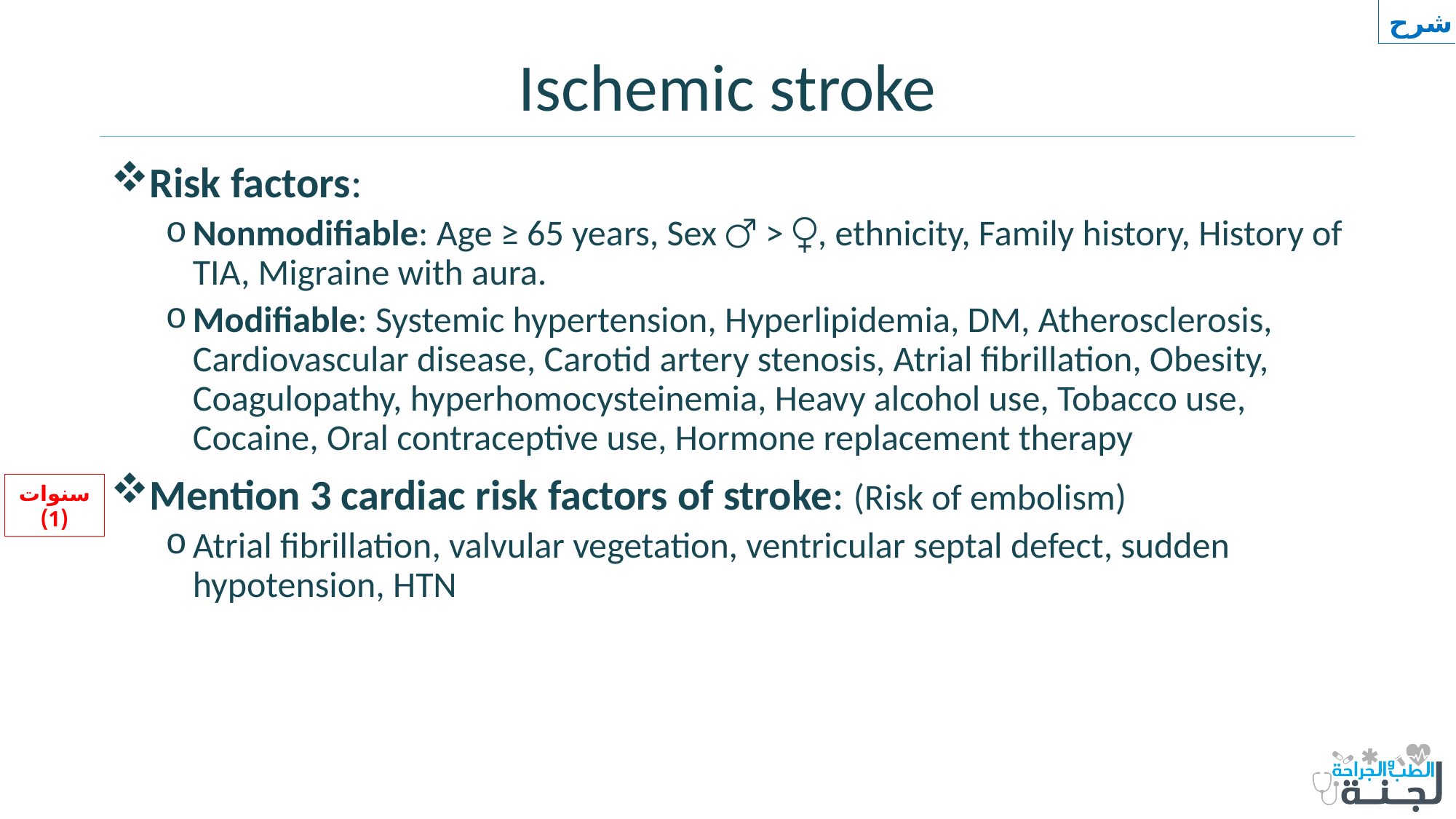

شرح
# Ischemic stroke
Risk factors:
Nonmodifiable: Age ≥ 65 years, Sex ♂ > ♀, ethnicity, Family history, History of TIA, Migraine with aura.
Modifiable: Systemic hypertension, Hyperlipidemia, DM, Atherosclerosis, Cardiovascular disease, Carotid artery stenosis, Atrial fibrillation, Obesity, Coagulopathy, hyperhomocysteinemia, Heavy alcohol use, Tobacco use, Cocaine, Oral contraceptive use, Hormone replacement therapy
Mention 3 cardiac risk factors of stroke: (Risk of embolism)
Atrial fibrillation, valvular vegetation, ventricular septal defect, sudden hypotension, HTN
سنوات (1)